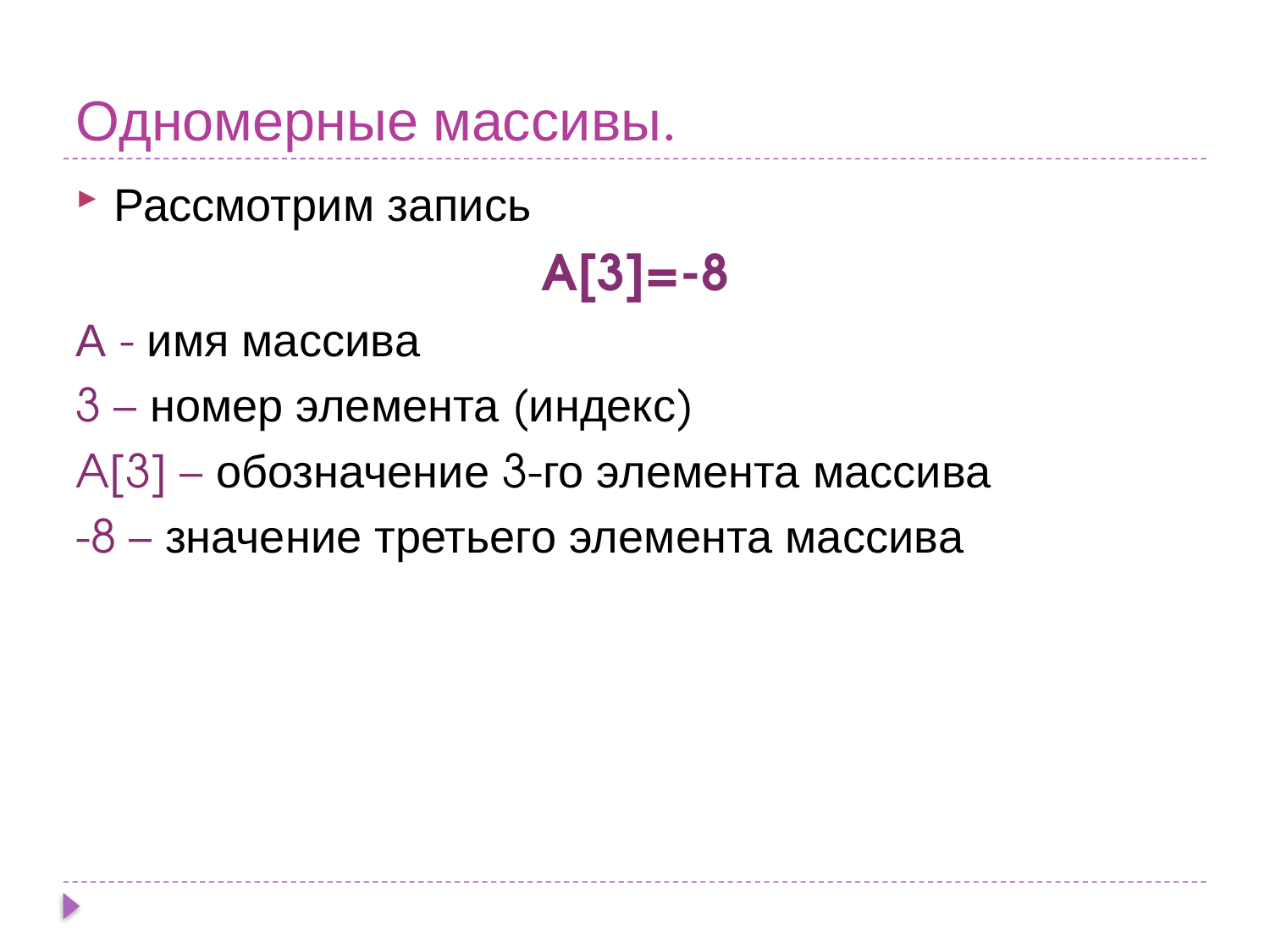

# Одномерные массивы.
Рассмотрим запись
A[3]=-8
А - имя массива
3 – номер элемента (индекс)
A[3] – обозначение 3-го элемента массива
-8 – значение третьего элемента массива